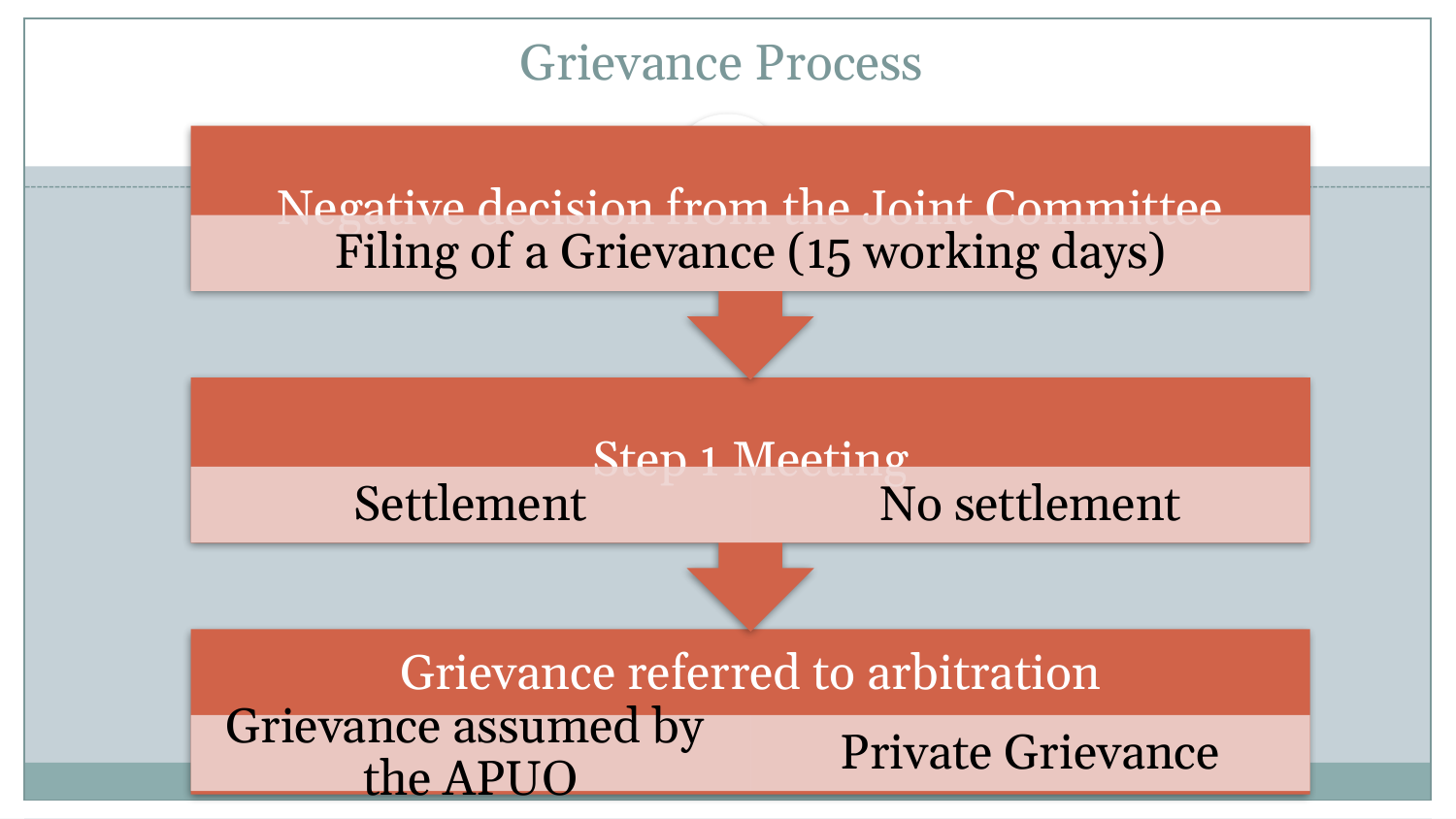

# Grievance Process
Grievance referred to arbitration
Grievance assumed by
the APUO
Private Grievance
Step 1 Meeting
Settlement
No settlement
Negative decision from the Joint Committee
Filing of a Grievance (15 working days)